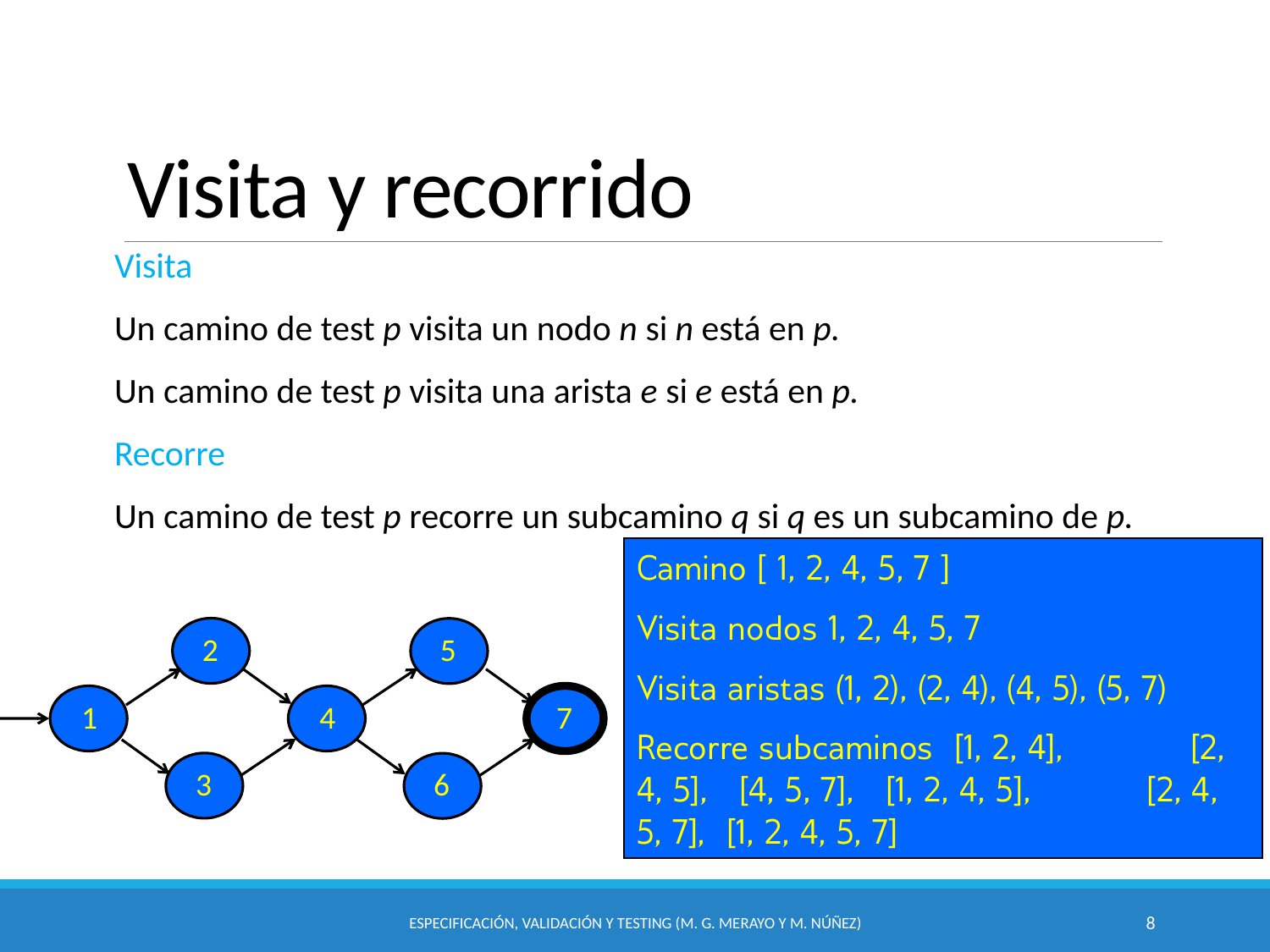

# Visita y recorrido
Visita
Un camino de test p visita un nodo n si n está en p.
Un camino de test p visita una arista e si e está en p.
Recorre
Un camino de test p recorre un subcamino q si q es un subcamino de p.

Camino [ 1, 2, 4, 5, 7 ]
Visita nodos 1, 2, 4, 5, 7
Visita aristas (1, 2), (2, 4), (4, 5), (5, 7)
Recorre subcaminos  [1, 2, 4],            [2, 4, 5],   [4, 5, 7],   [1, 2, 4, 5],           [2, 4, 5, 7],  [1, 2, 4, 5, 7]

2

3

5

6

1

4

7

Especificación, Validación y Testing (M. G. Merayo y M. Núñez)
8